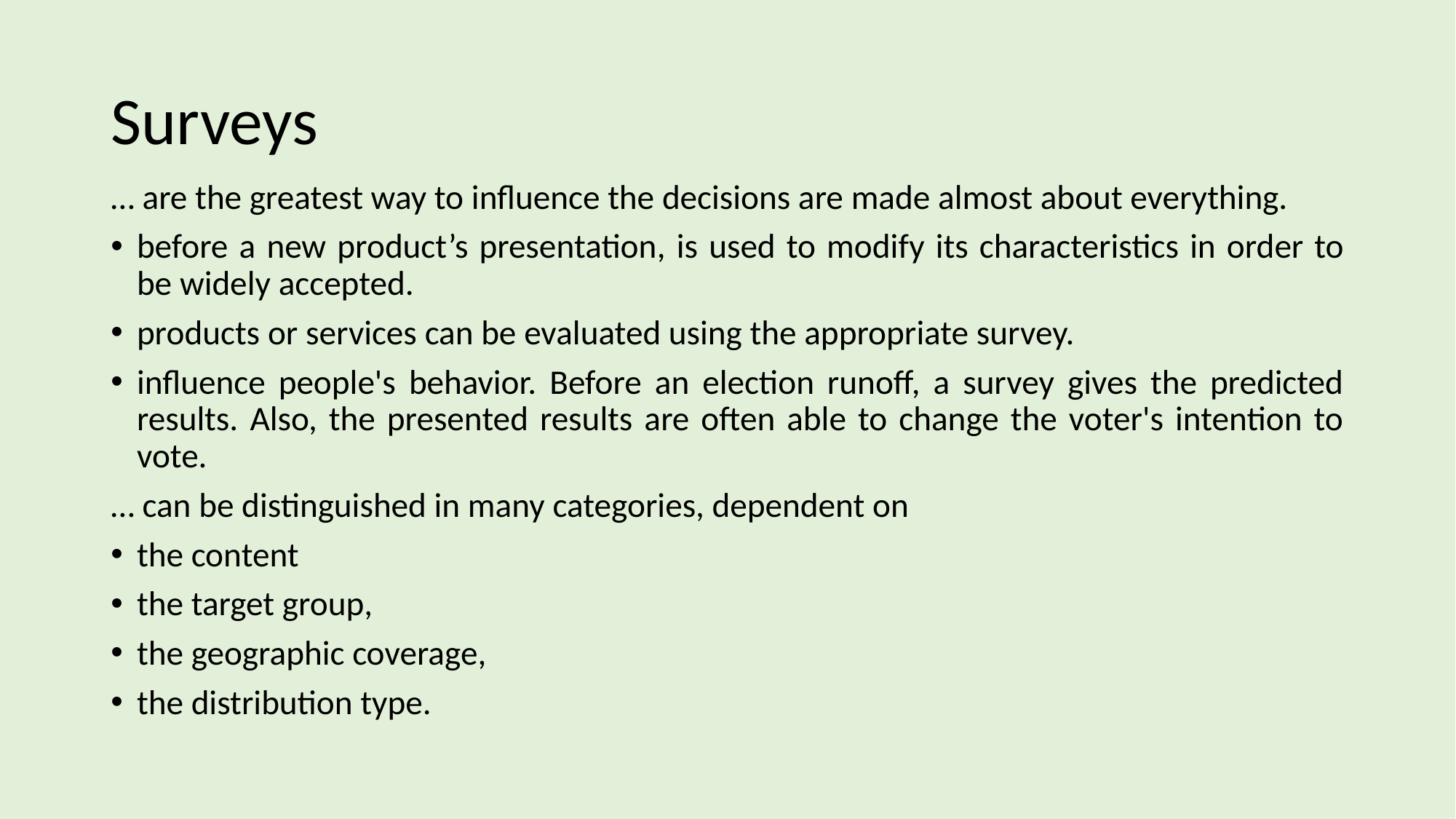

# Surveys
… are the greatest way to influence the decisions are made almost about everything.
before a new product’s presentation, is used to modify its characteristics in order to be widely accepted.
products or services can be evaluated using the appropriate survey.
influence people's behavior. Before an election runoff, a survey gives the predicted results. Also, the presented results are often able to change the voter's intention to vote.
… can be distinguished in many categories, dependent on
the content
the target group,
the geographic coverage,
the distribution type.